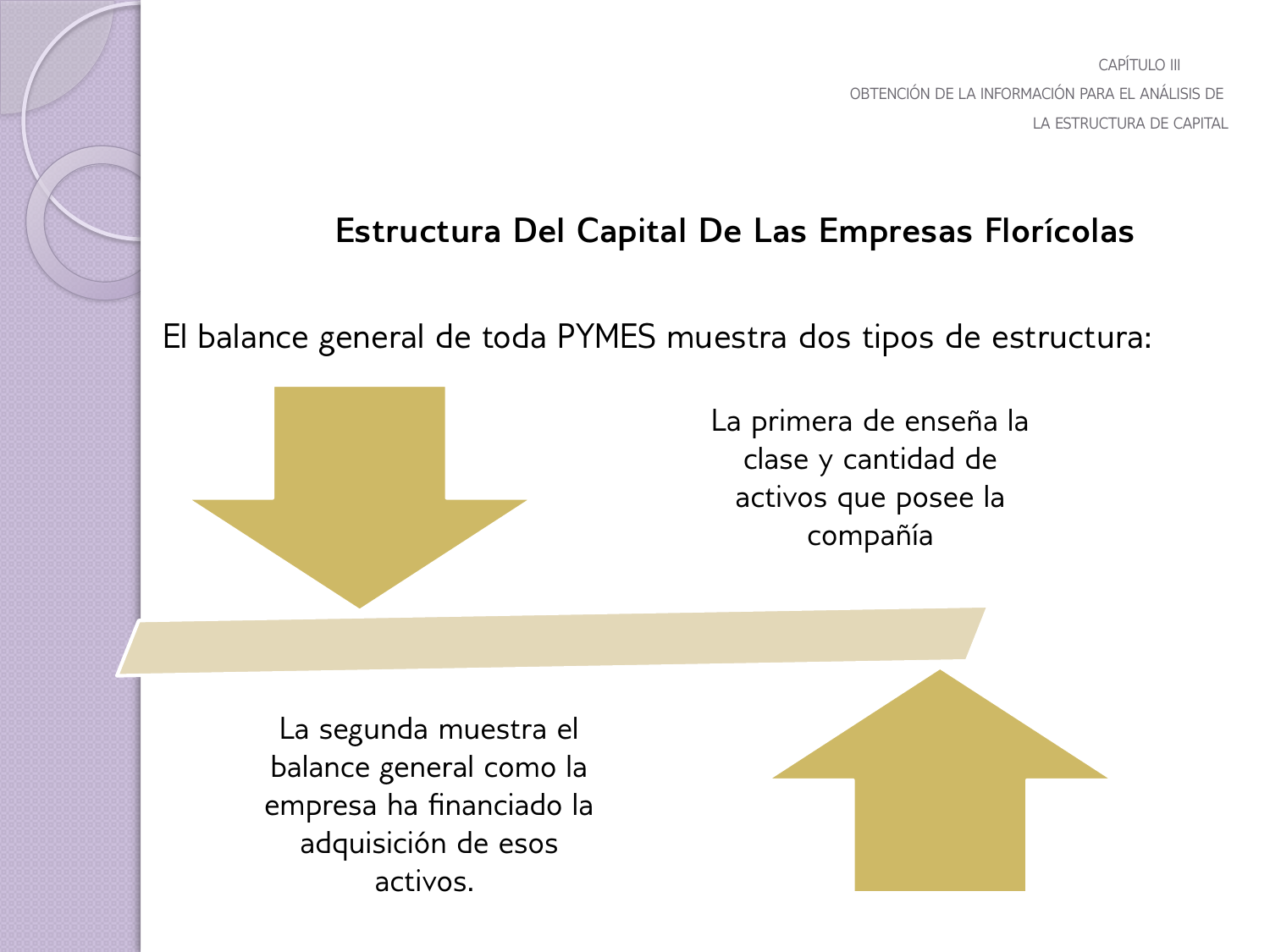

# CAPÍTULO III OBTENCIÓN DE LA INFORMACIÓN PARA EL ANÁLISIS DE LA ESTRUCTURA DE CAPITAL
Estructura Del Capital De Las Empresas Florícolas

El balance general de toda PYMES muestra dos tipos de estructura:

La primera de enseña la clase y cantidad de activos que posee la compañía
La segunda muestra el balance general como la empresa ha financiado la adquisición de esos activos.